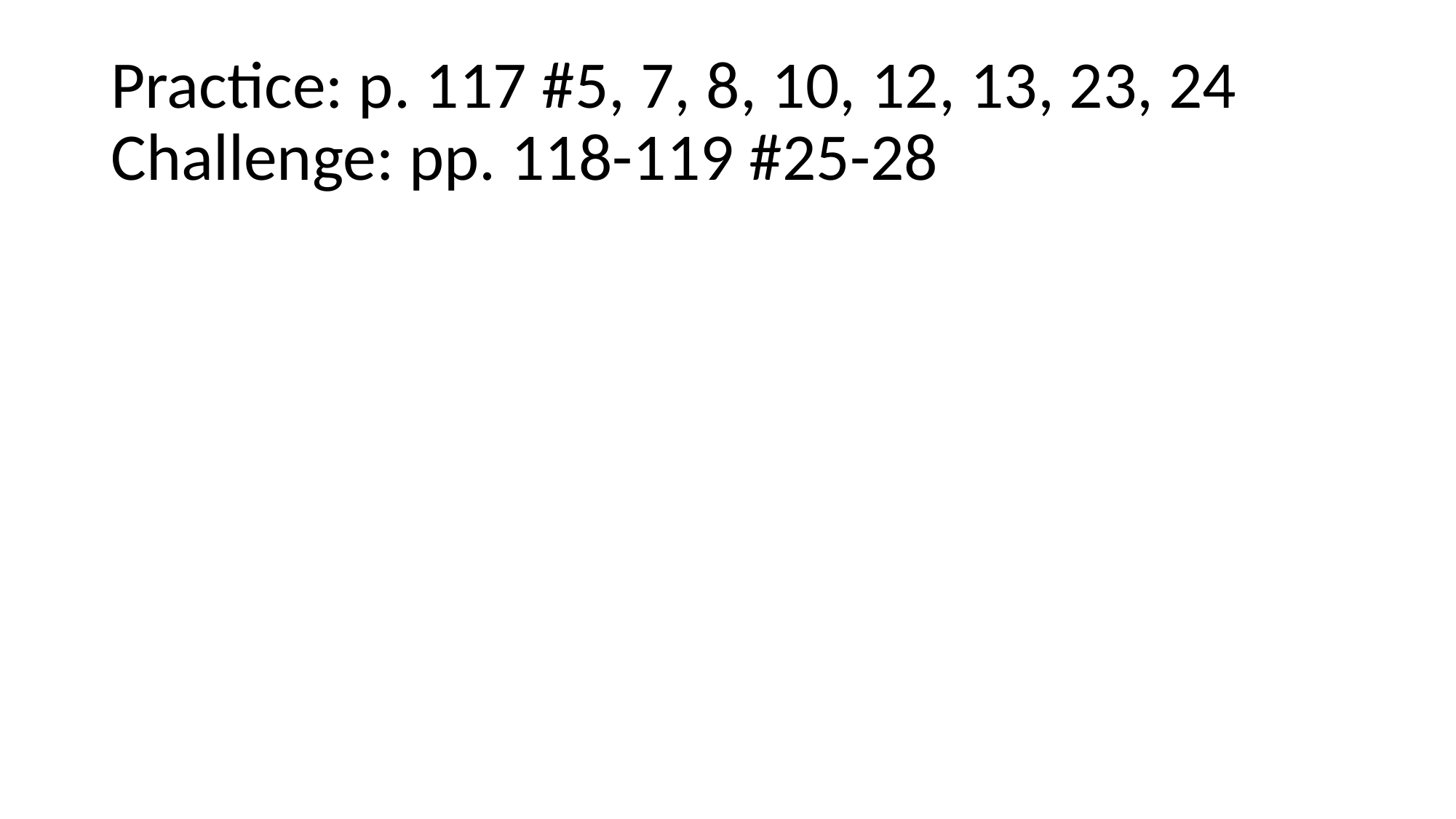

# Practice: p. 117 #5, 7, 8, 10, 12, 13, 23, 24 Challenge: pp. 118-119 #25-28